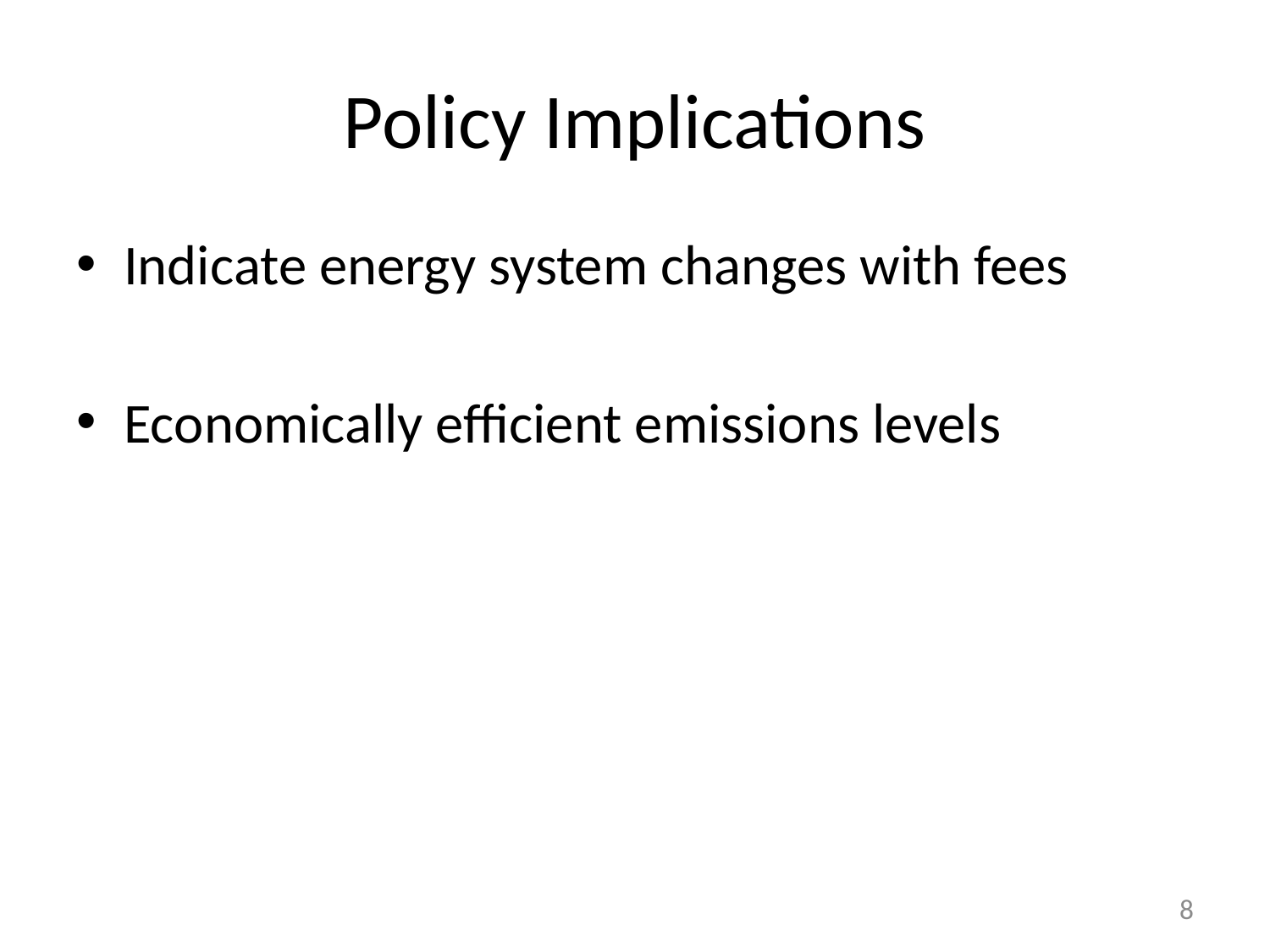

# Policy Implications
Indicate energy system changes with fees

Economically efficient emissions levels
8